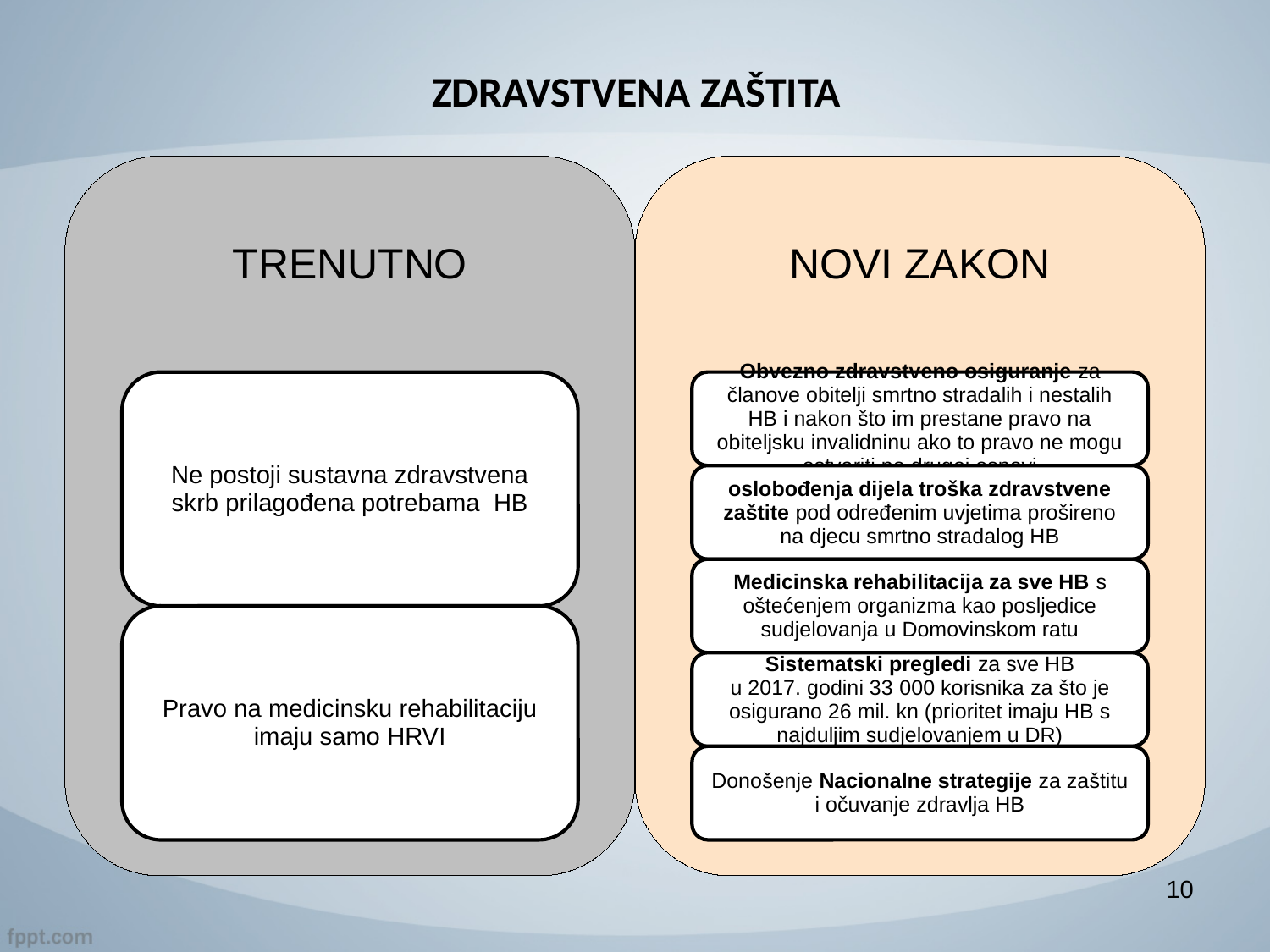

# ZDRAVSTVENA ZAŠTITA
TRENUTNO
Ne postoji sustavna zdravstvena skrb prilagođena potrebama  HB
NOVI ZAKON
Pravo na medicinsku rehabilitaciju imaju samo HRVI
Sistematski pregledi za sve HB
u 2017. godini 33 000 korisnika za što je osigurano 26 mil. kn (prioritet imaju HB s najduljim sudjelovanjem u DR)
Obvezno zdravstveno osiguranje za članove obitelji smrtno stradalih i nestalih HB i nakon što im prestane pravo na obiteljsku invalidninu ako to pravo ne mogu ostvariti po drugoj osnovi
Donošenje Nacionalne strategije za zaštitu i očuvanje zdravlja HB
oslobođenja dijela troška zdravstvene zaštite pod određenim uvjetima prošireno na djecu smrtno stradalog HB
Medicinska rehabilitacija za sve HB s oštećenjem organizma kao posljedice sudjelovanja u Domovinskom ratu
10